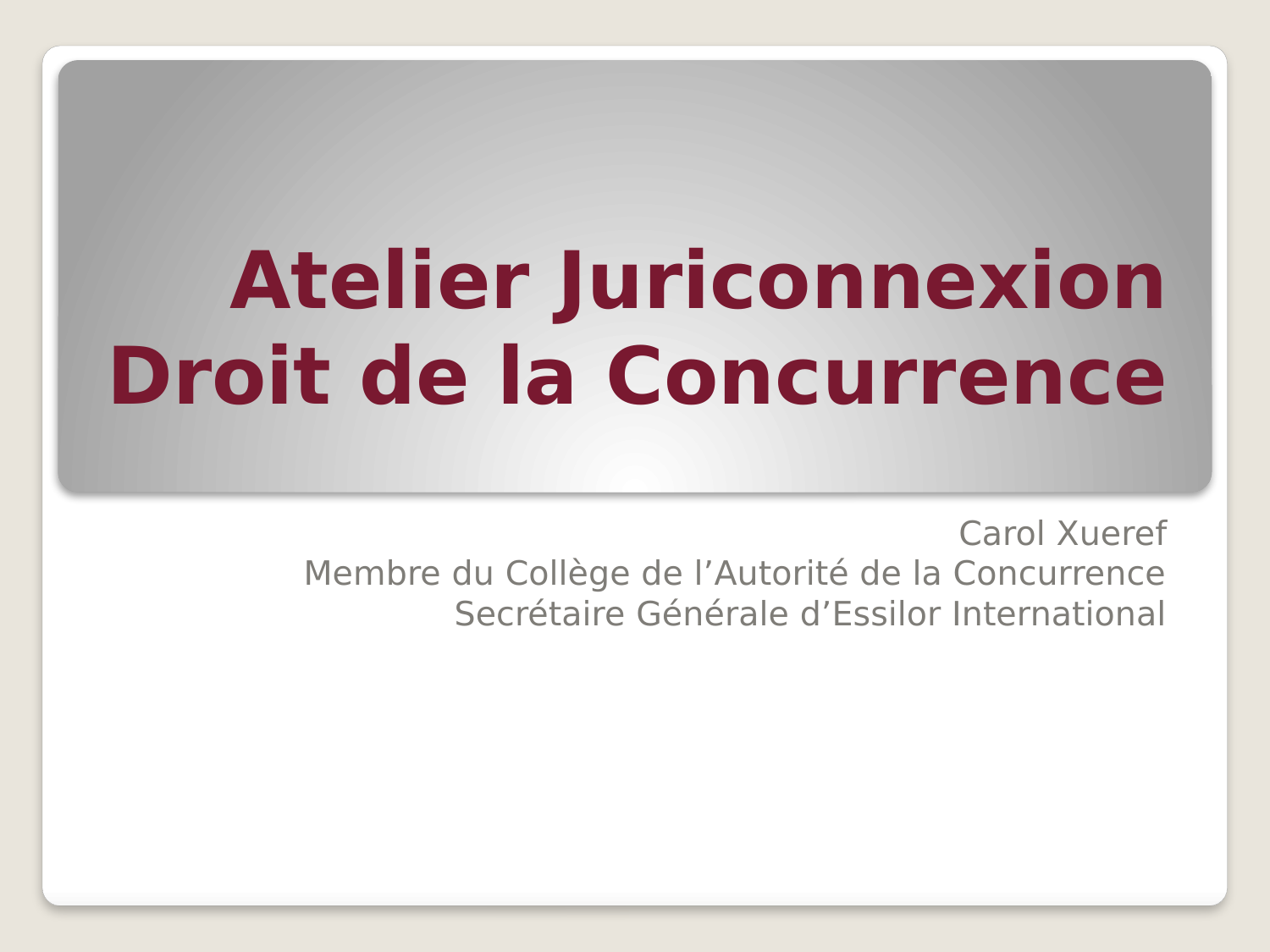

# Atelier Juriconnexion Droit de la Concurrence
Carol Xueref
Membre du Collège de l’Autorité de la Concurrence
Secrétaire Générale d’Essilor International